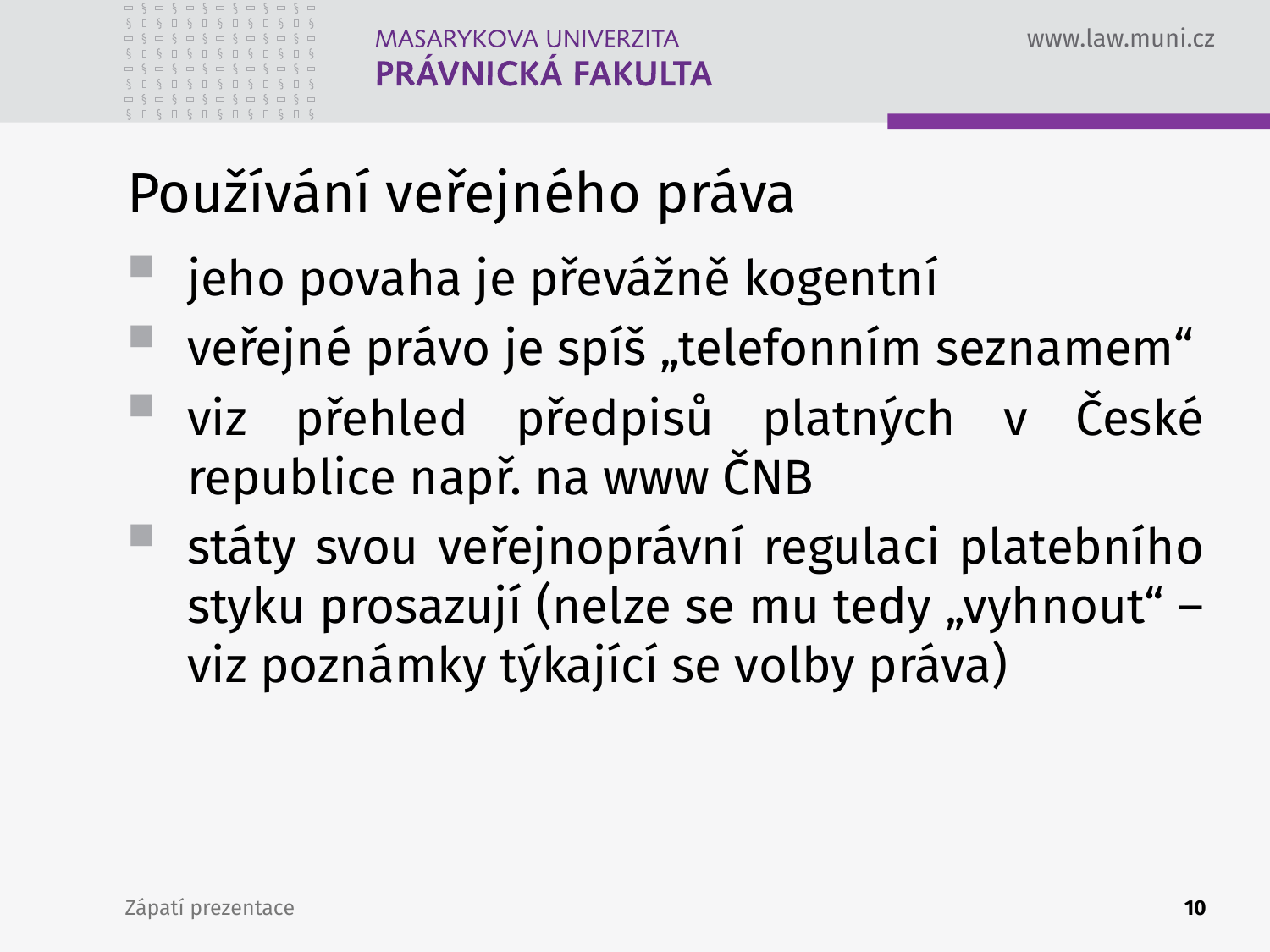

# Používání veřejného práva
jeho povaha je převážně kogentní
veřejné právo je spíš „telefonním seznamem“
viz přehled předpisů platných v České republice např. na www ČNB
státy svou veřejnoprávní regulaci platebního styku prosazují (nelze se mu tedy „vyhnout“ – viz poznámky týkající se volby práva)
Zápatí prezentace
10